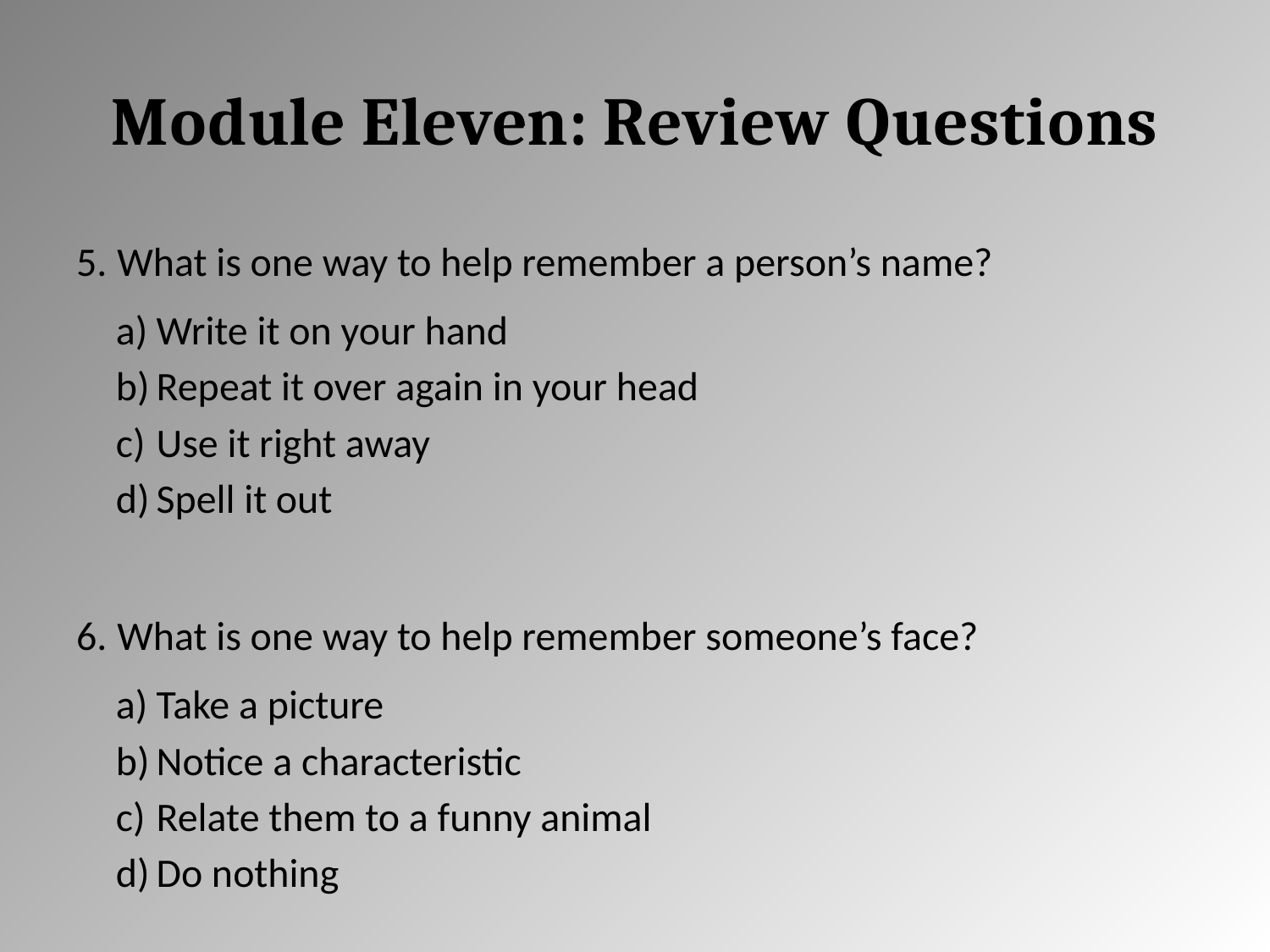

# Module Eleven: Review Questions
What is one way to help remember a person’s name?
Write it on your hand
Repeat it over again in your head
Use it right away
Spell it out

What is one way to help remember someone’s face?
Take a picture
Notice a characteristic
Relate them to a funny animal
Do nothing